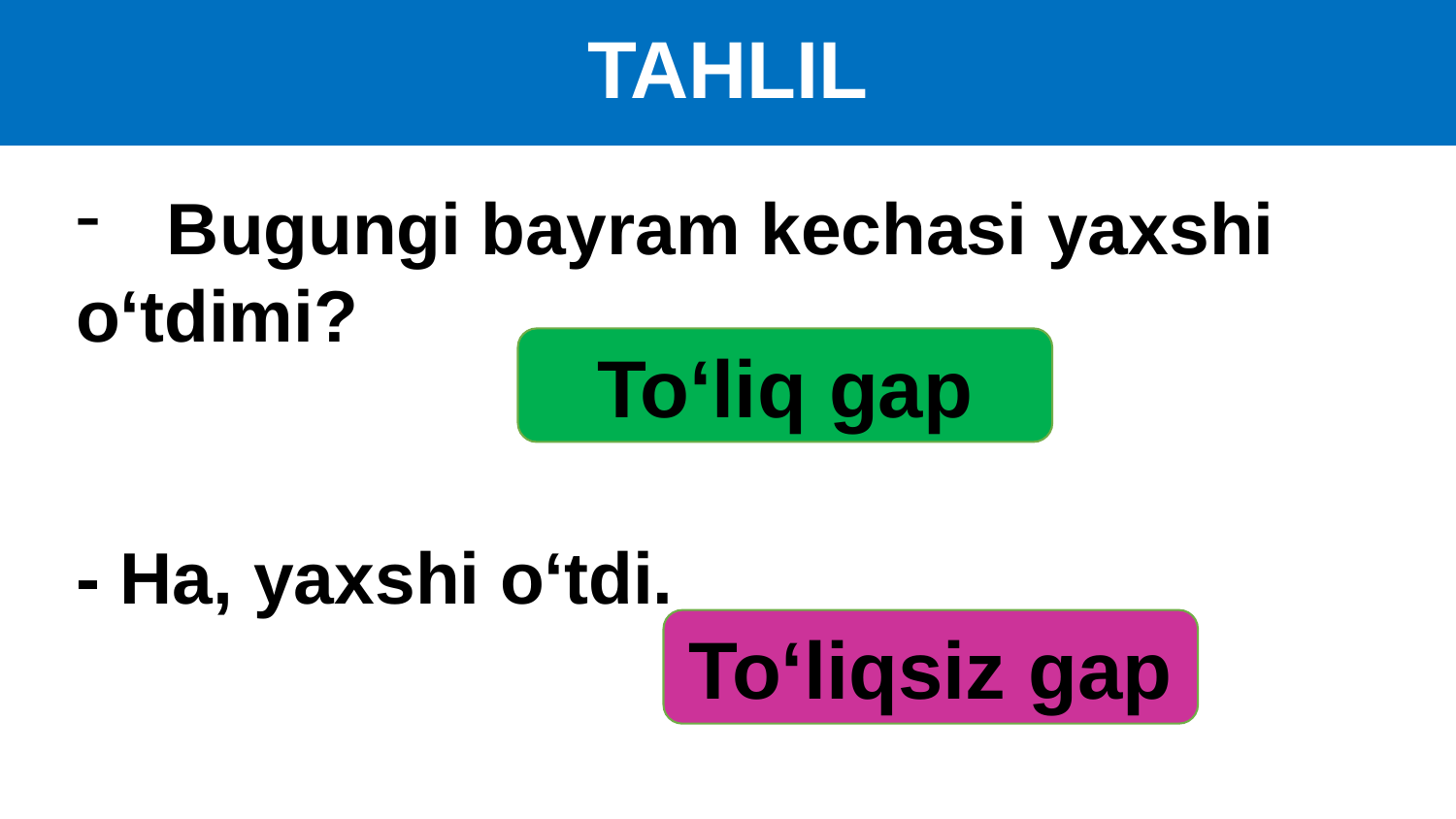

# TAHLIL
Bugungi bayram kechasi yaxshi
o‘tdimi?

- Ha, yaxshi o‘tdi.
To‘liq gap

To‘liqsiz gap